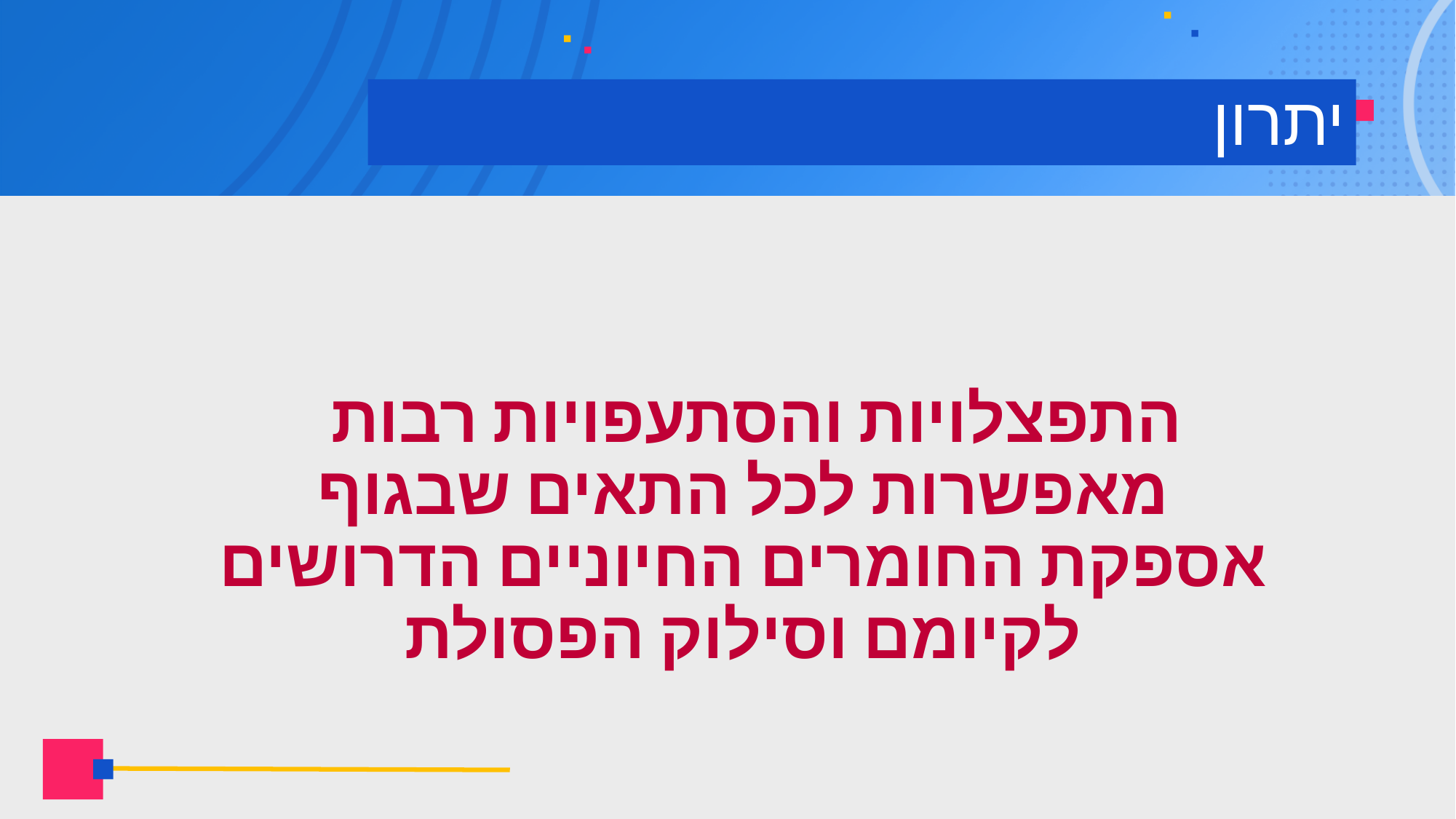

# יתרון

התפצלויות והסתעפויות רבות מאפשרות לכל התאים שבגוף אספקת החומרים החיוניים הדרושים לקיומם וסילוק הפסולת